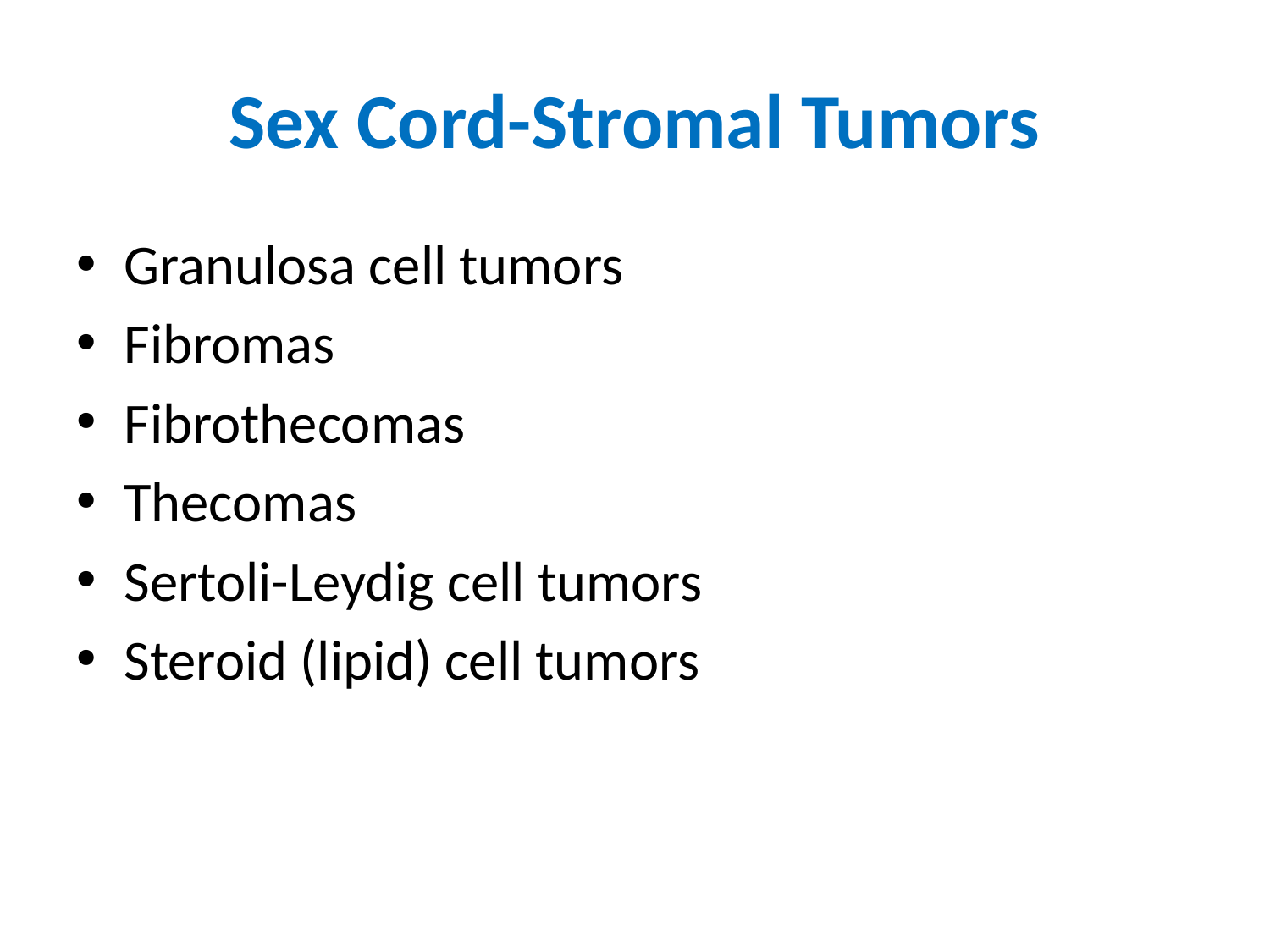

# Sex Cord-Stromal Tumors
Granulosa cell tumors
Fibromas
Fibrothecomas
Thecomas
Sertoli-Leydig cell tumors
Steroid (lipid) cell tumors